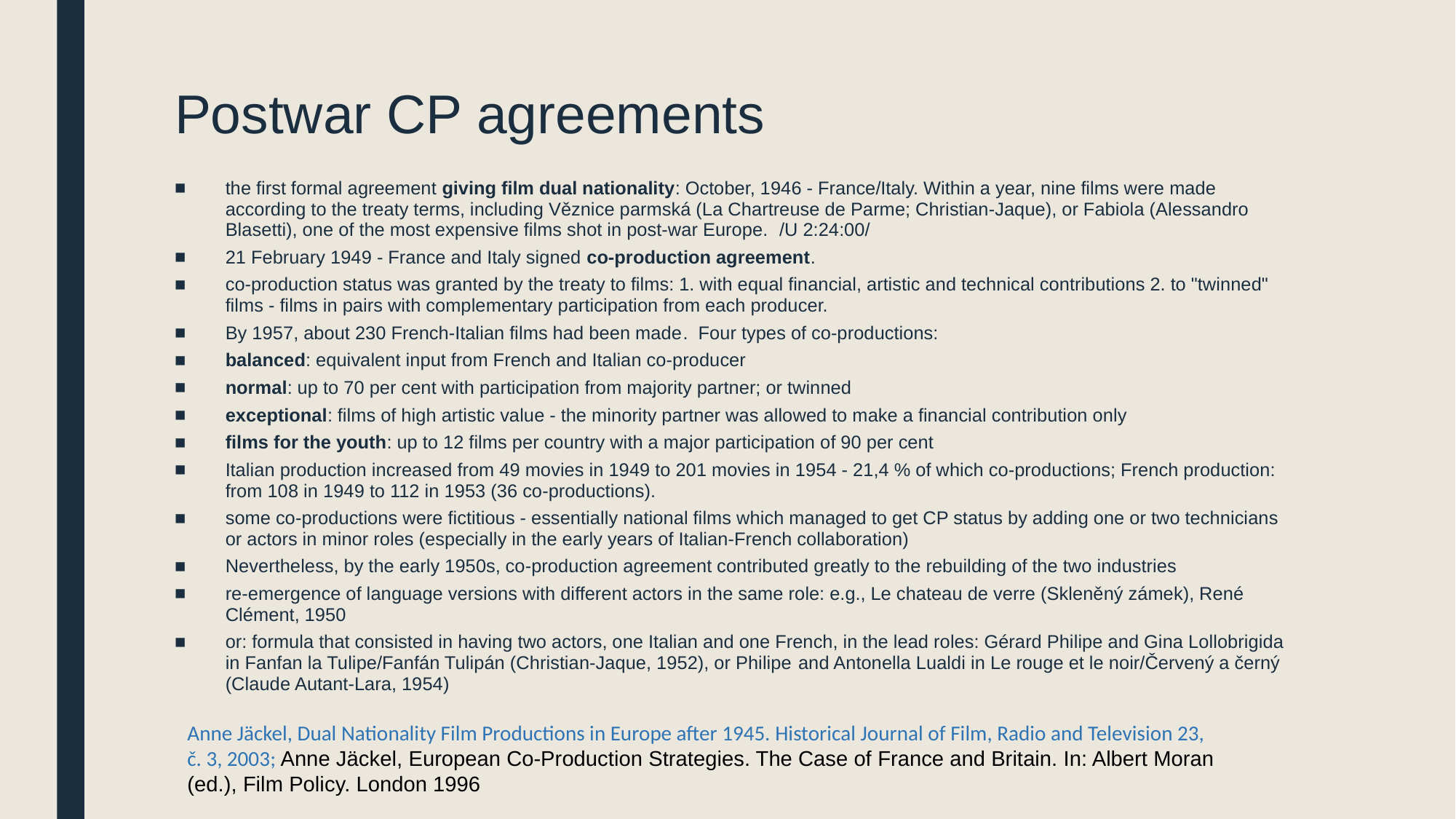

# Postwar CP agreements
the first formal agreement giving film dual nationality: October, 1946 - France/Italy. Within a year, nine films were made according to the treaty terms, including Věznice parmská (La Chartreuse de Parme; Christian-Jaque), or Fabiola (Alessandro Blasetti), one of the most expensive films shot in post-war Europe.  /U 2:24:00/
21 February 1949 - France and Italy signed co-production agreement.
co-production status was granted by the treaty to films: 1. with equal financial, artistic and technical contributions 2. to "twinned" films - films in pairs with complementary participation from each producer.
By 1957, about 230 French-Italian films had been made.  Four types of co-productions:
balanced: equivalent input from French and Italian co-producer
normal: up to 70 per cent with participation from majority partner; or twinned
exceptional: films of high artistic value - the minority partner was allowed to make a financial contribution only
films for the youth: up to 12 films per country with a major participation of 90 per cent
Italian production increased from 49 movies in 1949 to 201 movies in 1954 - 21,4 % of which co-productions; French production: from 108 in 1949 to 112 in 1953 (36 co-productions).
some co-productions were fictitious - essentially national films which managed to get CP status by adding one or two technicians or actors in minor roles (especially in the early years of Italian-French collaboration)
Nevertheless, by the early 1950s, co-production agreement contributed greatly to the rebuilding of the two industries
re-emergence of language versions with different actors in the same role: e.g., Le chateau de verre (Skleněný zámek), René Clément, 1950
or: formula that consisted in having two actors, one Italian and one French, in the lead roles: Gérard Philipe and Gina Lollobrigida in Fanfan la Tulipe/Fanfán Tulipán (Christian-Jaque, 1952), or Philipe and Antonella Lualdi in Le rouge et le noir/Červený a černý (Claude Autant-Lara, 1954)

Anne Jäckel, Dual Nationality Film Productions in Europe after 1945. Historical Journal of Film, Radio and Television 23, č. 3, 2003; Anne Jäckel, European Co-Production Strategies. The Case of France and Britain. In: Albert Moran (ed.), Film Policy. London 1996